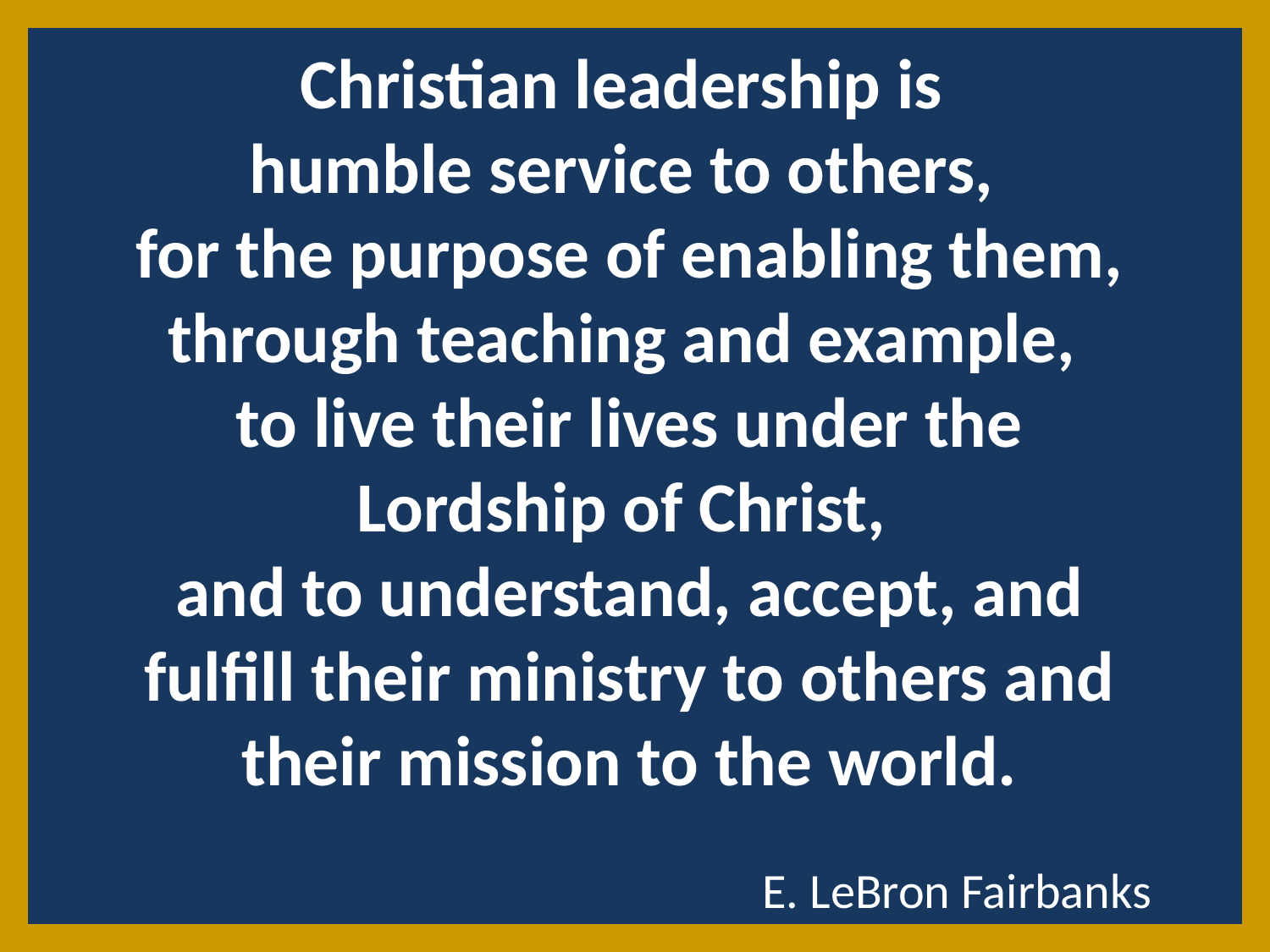

Christian leadership is
humble service to others,
for the purpose of enabling them, through teaching and example,
to live their lives under the Lordship of Christ,
and to understand, accept, and fulfill their ministry to others and their mission to the world.

E. LeBron Fairbanks